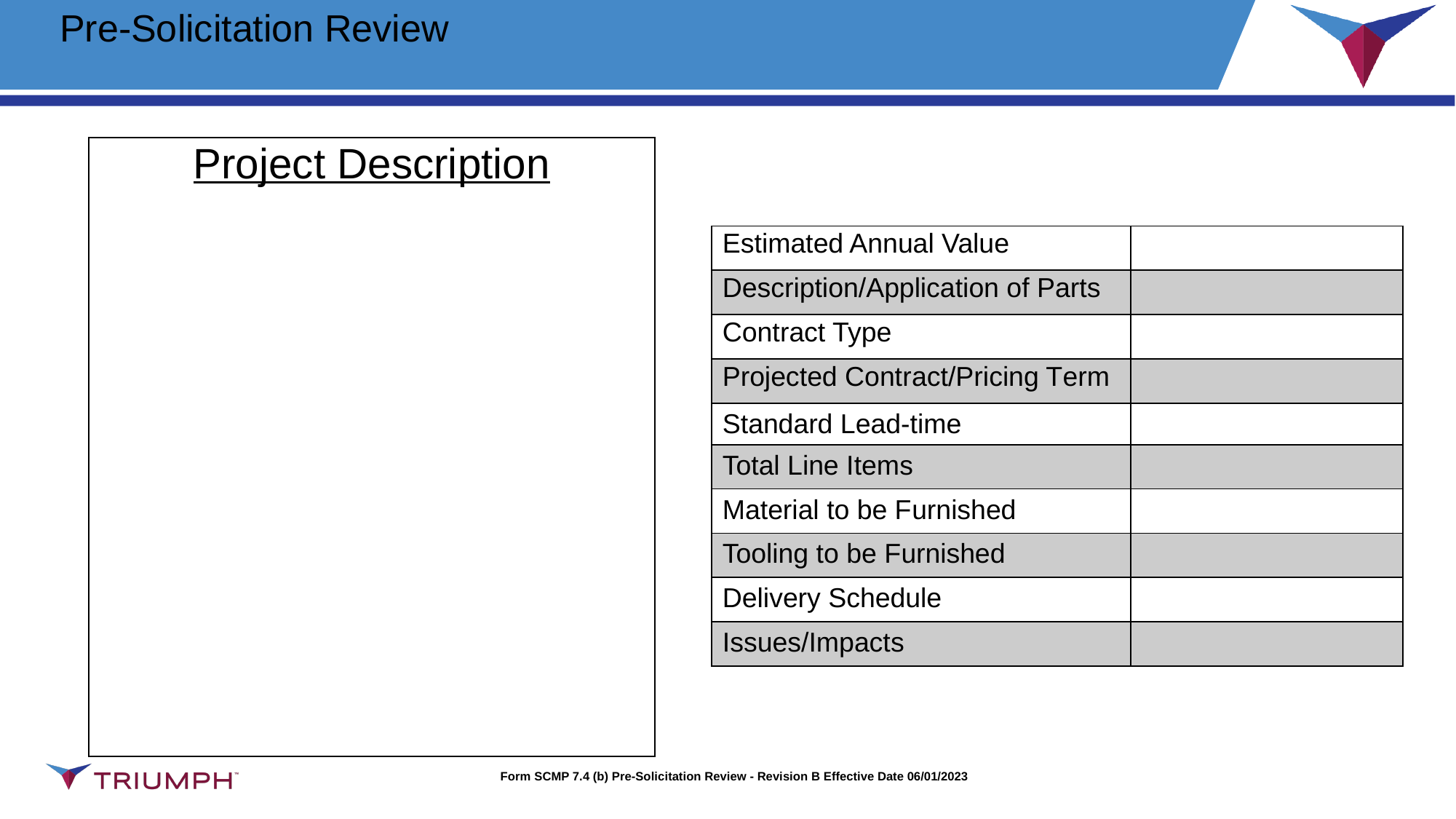

# Pre-Solicitation Review
Project Description

| Estimated Annual Value |  |
| --- | --- |
| Description/Application of Parts |  |
| Contract Type |  |
| Projected Contract/Pricing Term |  |
| Standard Lead-time |  |
| Total Line Items |  |
| Material to be Furnished |  |
| Tooling to be Furnished |  |
| Delivery Schedule |  |
| Issues/Impacts |  |
Form SCMP 7.4 (b) Pre-Solicitation Review - Revision B Effective Date 06/01/2023